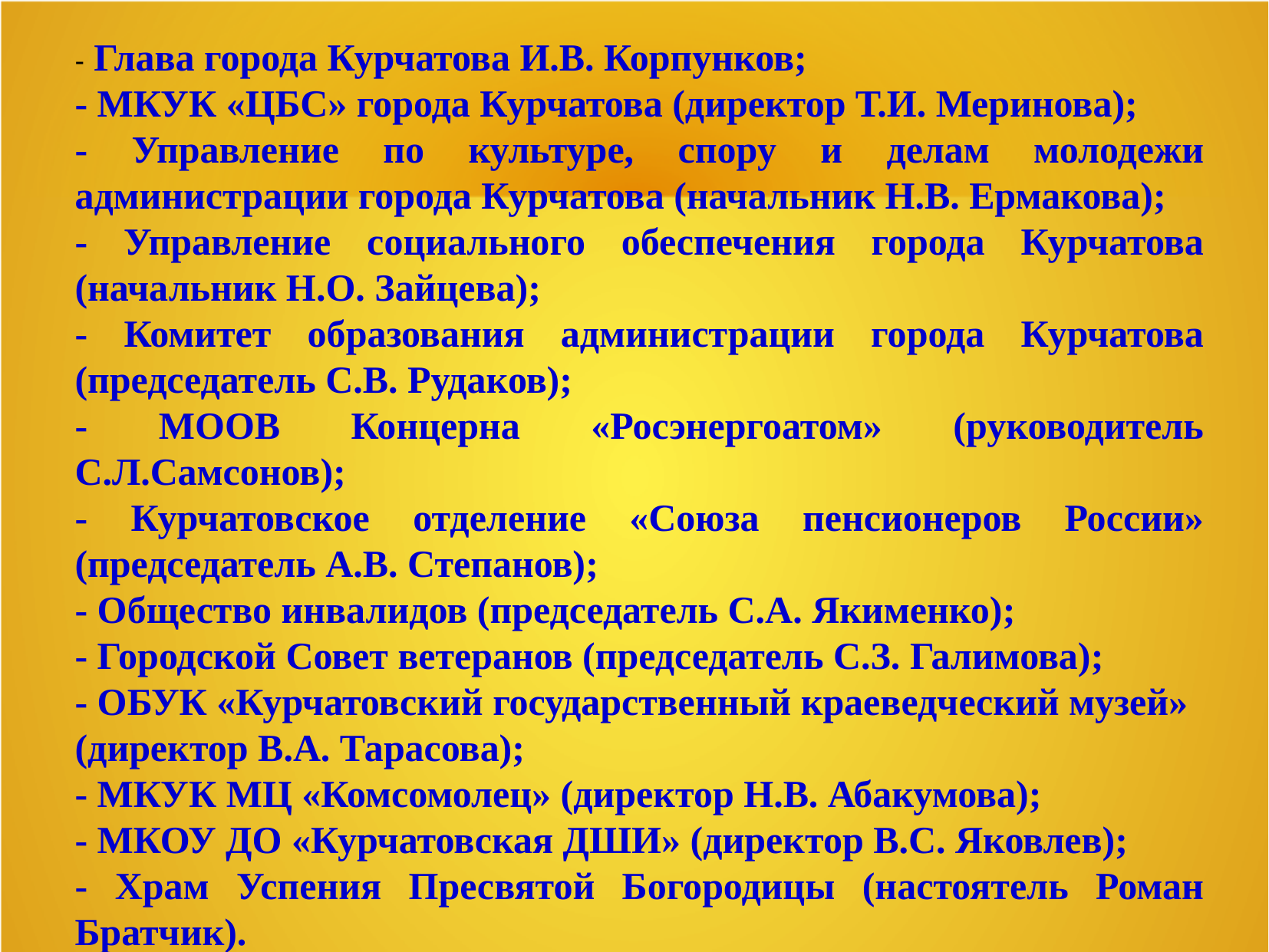

- Глава города Курчатова И.В. Корпунков;
- МКУК «ЦБС» города Курчатова (директор Т.И. Меринова);
- Управление по культуре, спору и делам молодежи администрации города Курчатова (начальник Н.В. Ермакова);
- Управление социального обеспечения города Курчатова (начальник Н.О. Зайцева);
- Комитет образования администрации города Курчатова (председатель С.В. Рудаков);
- МООВ Концерна «Росэнергоатом» (руководитель С.Л.Самсонов);
- Курчатовское отделение «Союза пенсионеров России» (председатель А.В. Степанов);
- Общество инвалидов (председатель С.А. Якименко);
- Городской Совет ветеранов (председатель С.З. Галимова);
- ОБУК «Курчатовский государственный краеведческий музей»
(директор В.А. Тарасова);
- МКУК МЦ «Комсомолец» (директор Н.В. Абакумова);
- МКОУ ДО «Курчатовская ДШИ» (директор В.С. Яковлев);
- Храм Успения Пресвятой Богородицы (настоятель Роман Братчик).